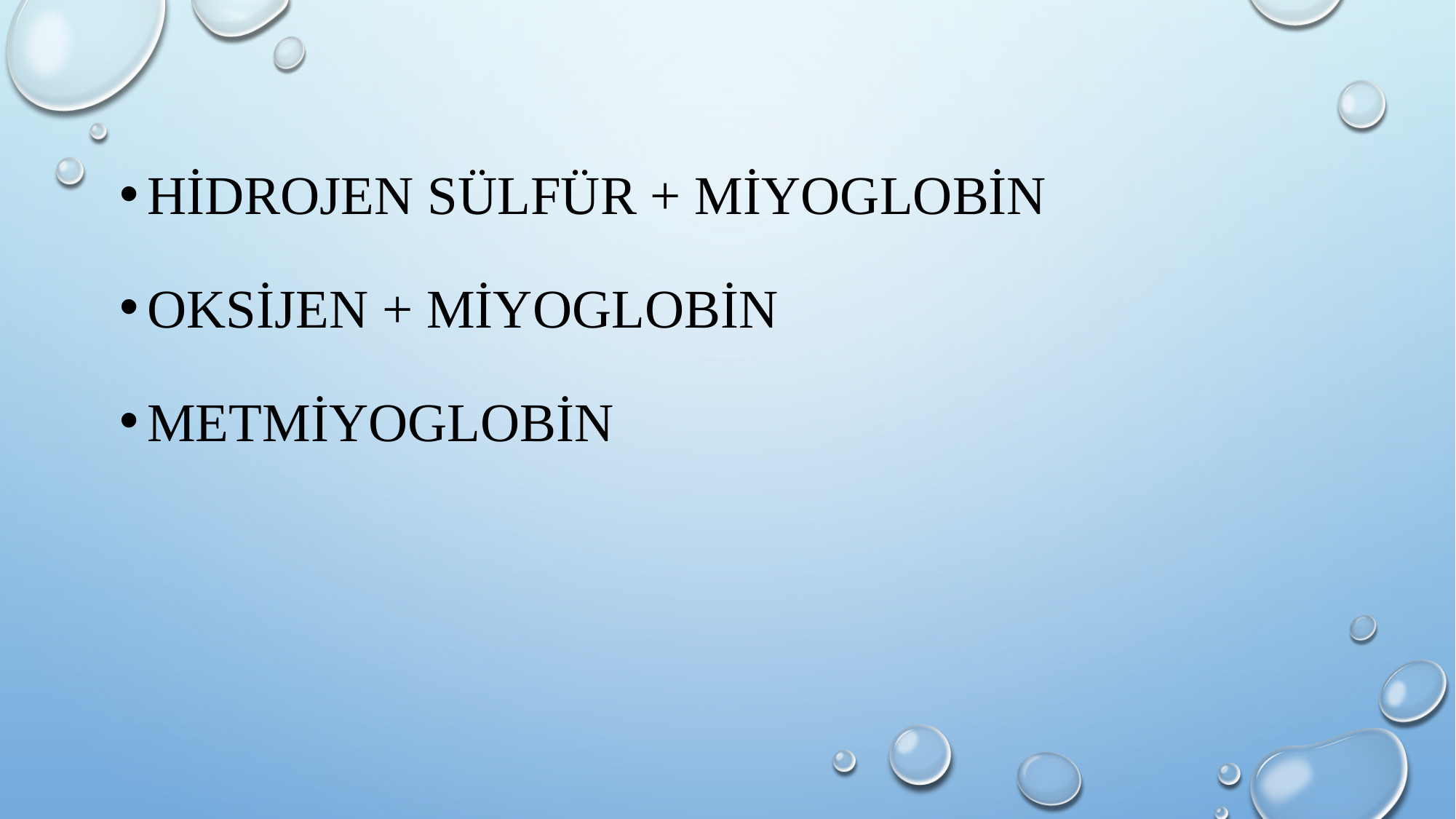

HİDROJEN SÜLFÜR + MİYOGLOBİN
OKSİJEN + MİYOGLOBİN
METMİYOGLOBİN